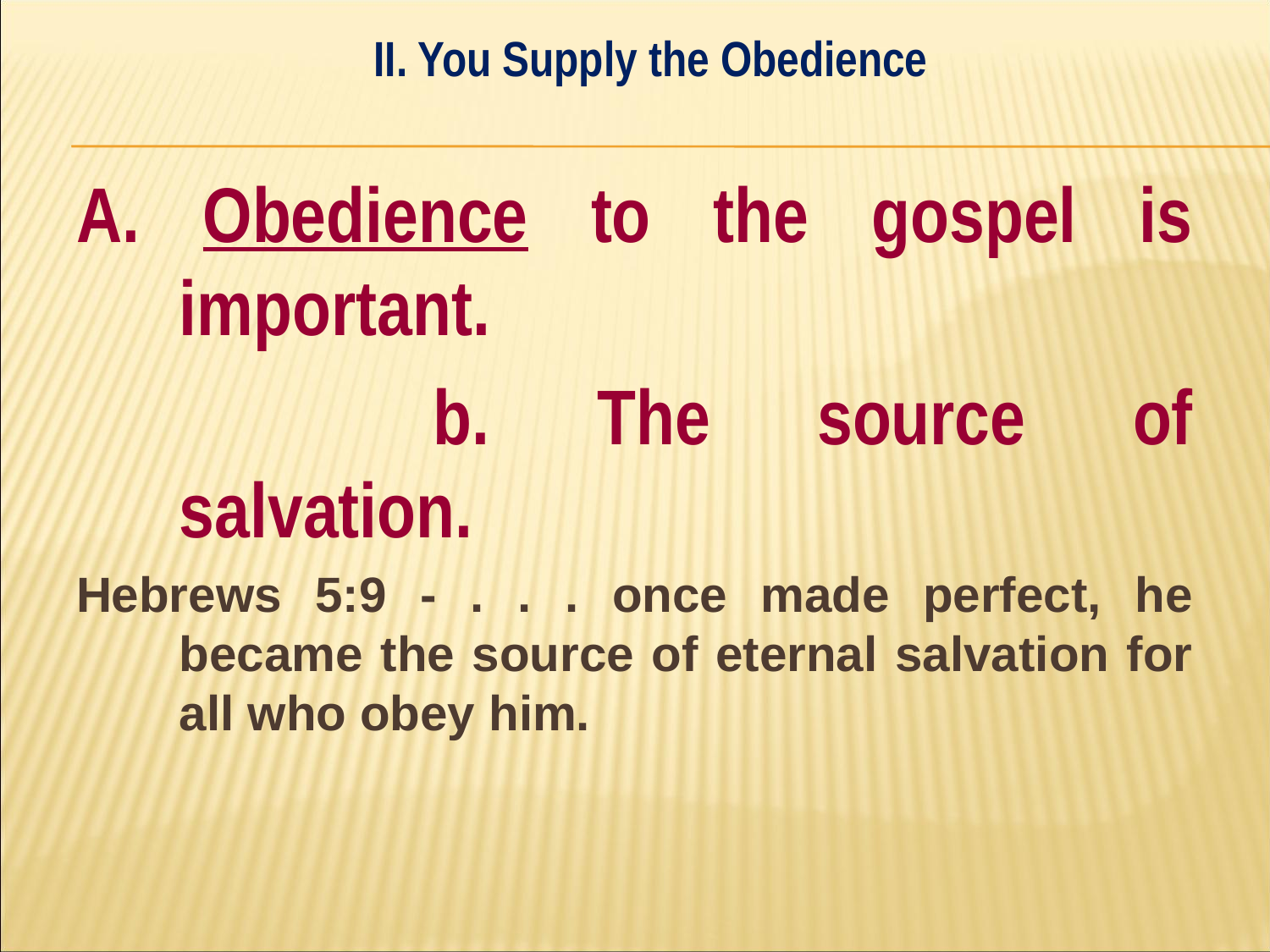

II. You Supply the Obedience
#
A. Obedience to the gospel is important.
			b. The source of salvation.
Hebrews 5:9 - . . . once made perfect, he became the source of eternal salvation for all who obey him.